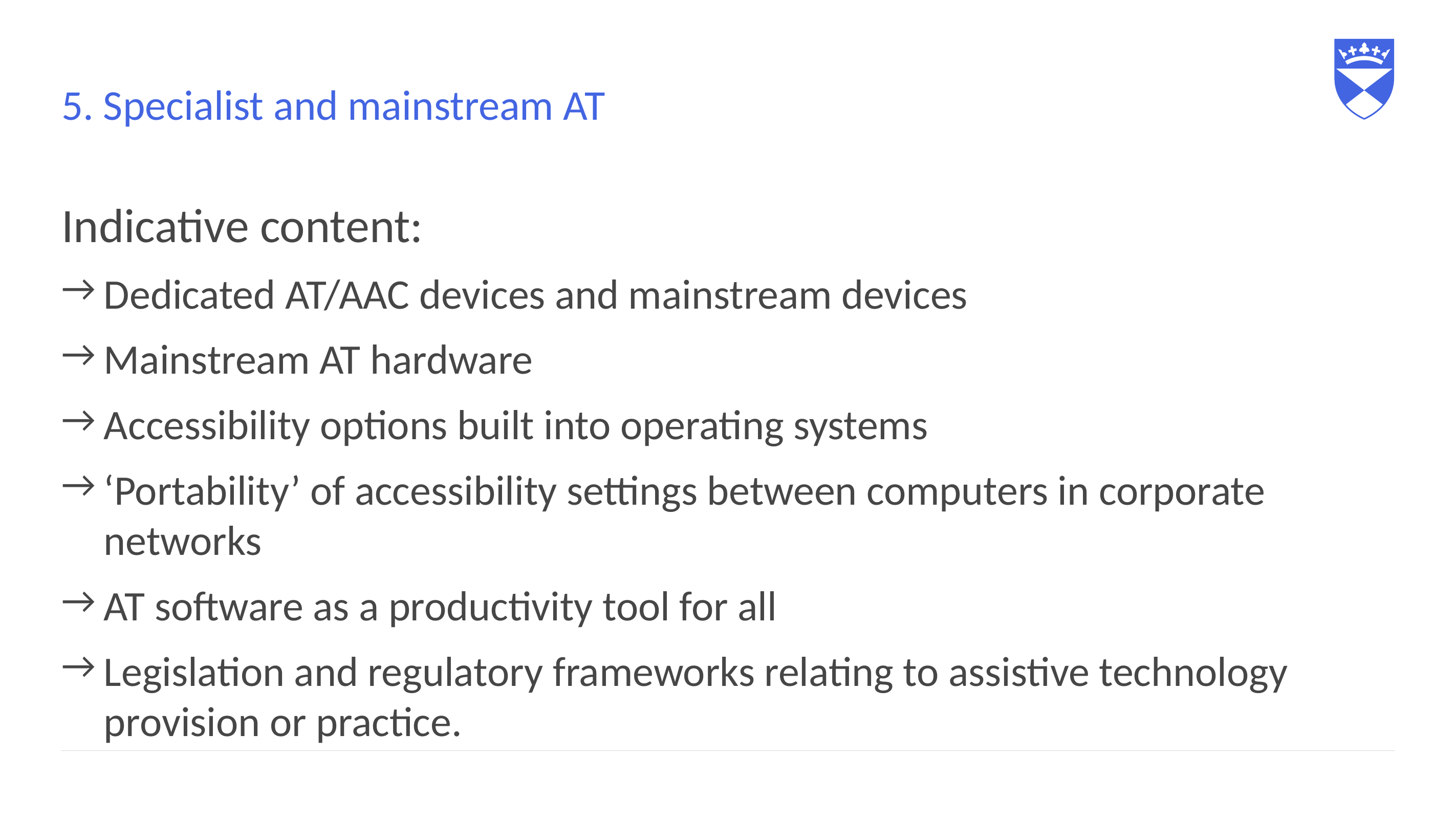

# 5. Specialist and mainstream AT
Indicative content:
Dedicated AT/AAC devices and mainstream devices
Mainstream AT hardware
Accessibility options built into operating systems
‘Portability’ of accessibility settings between computers in corporate networks
AT software as a productivity tool for all
Legislation and regulatory frameworks relating to assistive technology provision or practice.